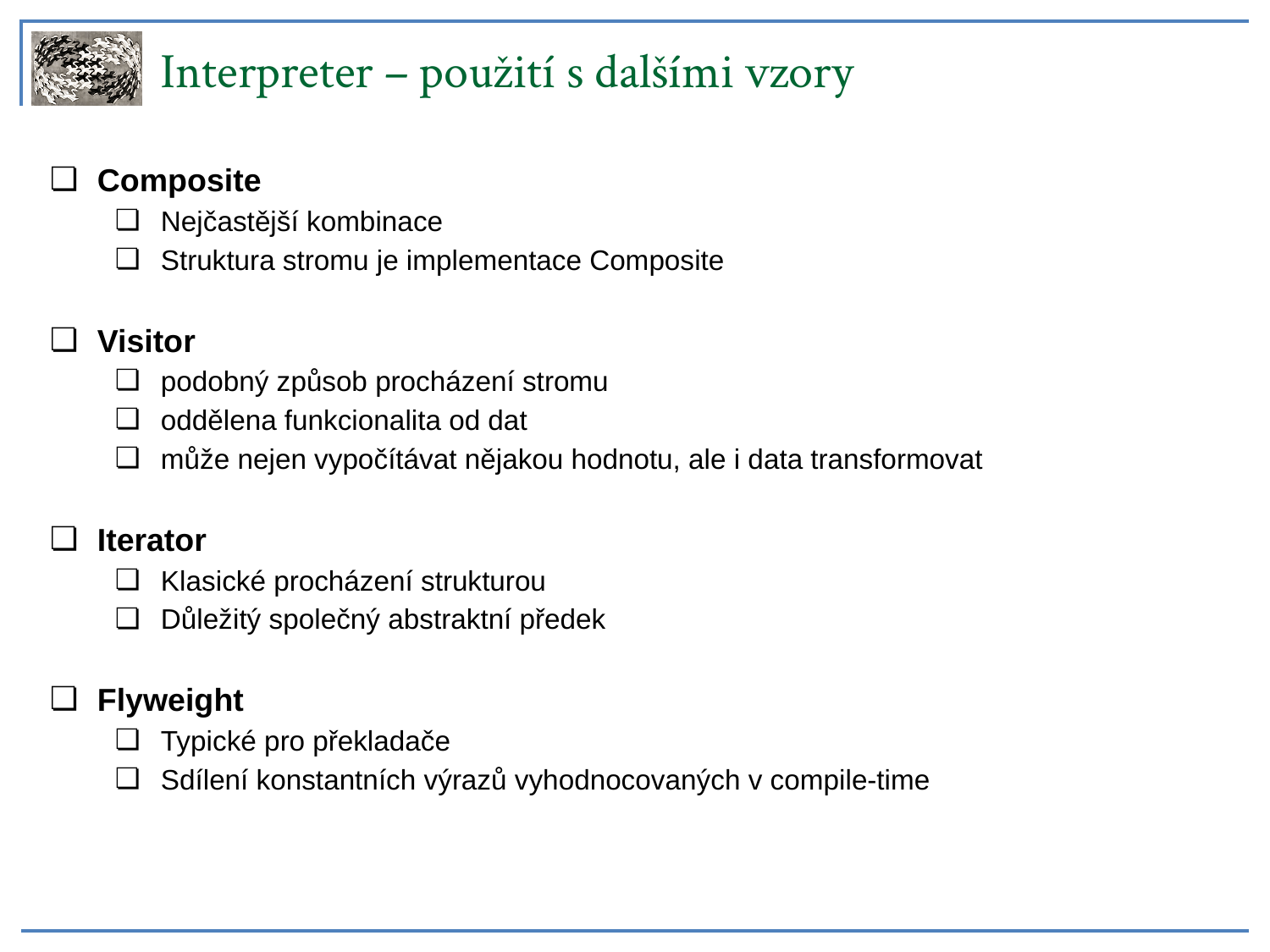

Interpreter – použití s dalšími vzory
Composite
Nejčastější kombinace
Struktura stromu je implementace Composite

Visitor
podobný způsob procházení stromu
oddělena funkcionalita od dat
může nejen vypočítávat nějakou hodnotu, ale i data transformovat

Iterator
Klasické procházení strukturou
Důležitý společný abstraktní předek

Flyweight
Typické pro překladače
Sdílení konstantních výrazů vyhodnocovaných v compile-time